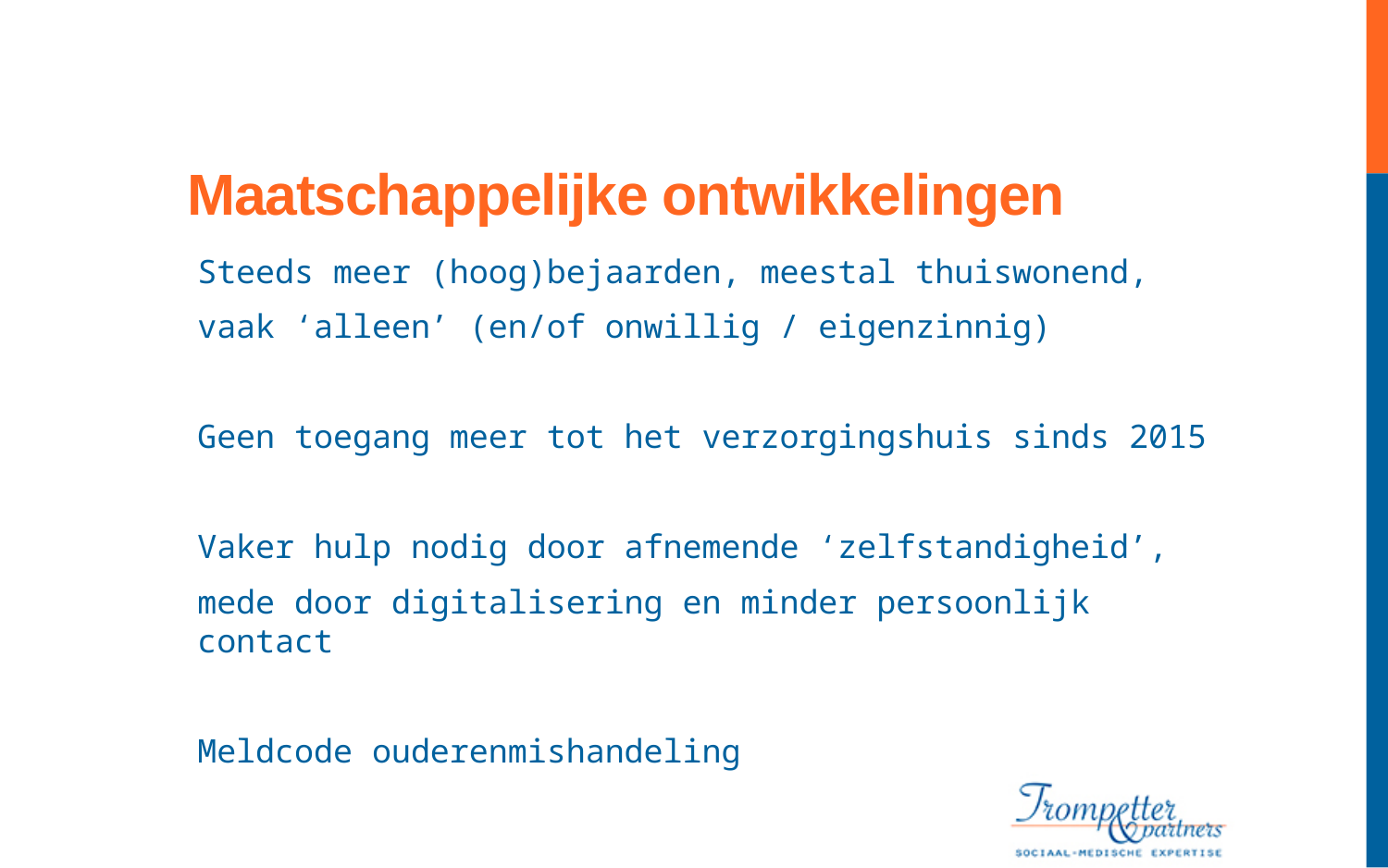

Maatschappelijke ontwikkelingen
Steeds meer (hoog)bejaarden, meestal thuiswonend,
vaak ‘alleen’ (en/of onwillig / eigenzinnig)

Geen toegang meer tot het verzorgingshuis sinds 2015

Vaker hulp nodig door afnemende ‘zelfstandigheid’,
mede door digitalisering en minder persoonlijk contact

Meldcode ouderenmishandeling